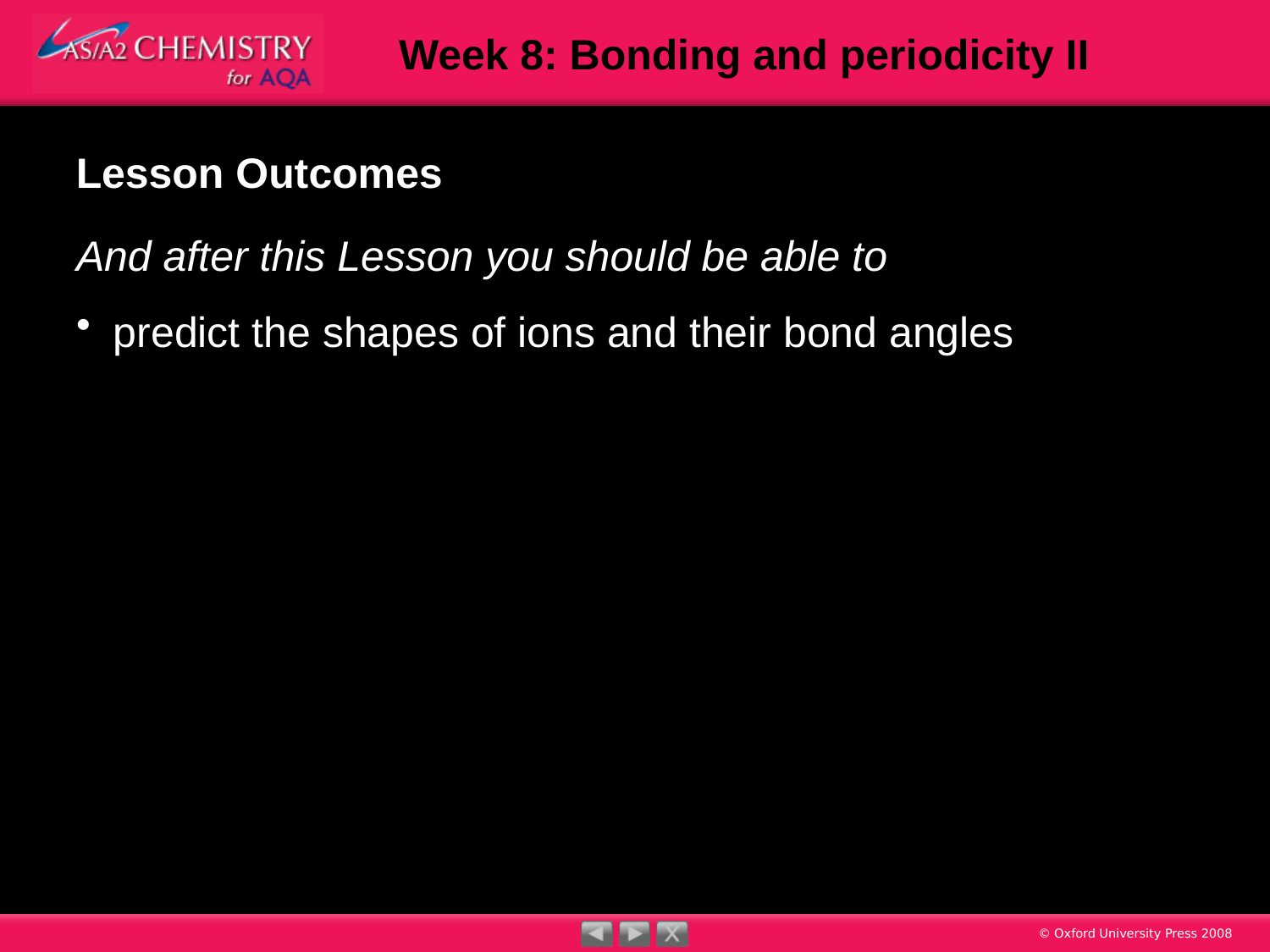

# Lesson Outcomes
And after this Lesson you should be able to
predict the shapes of ions and their bond angles